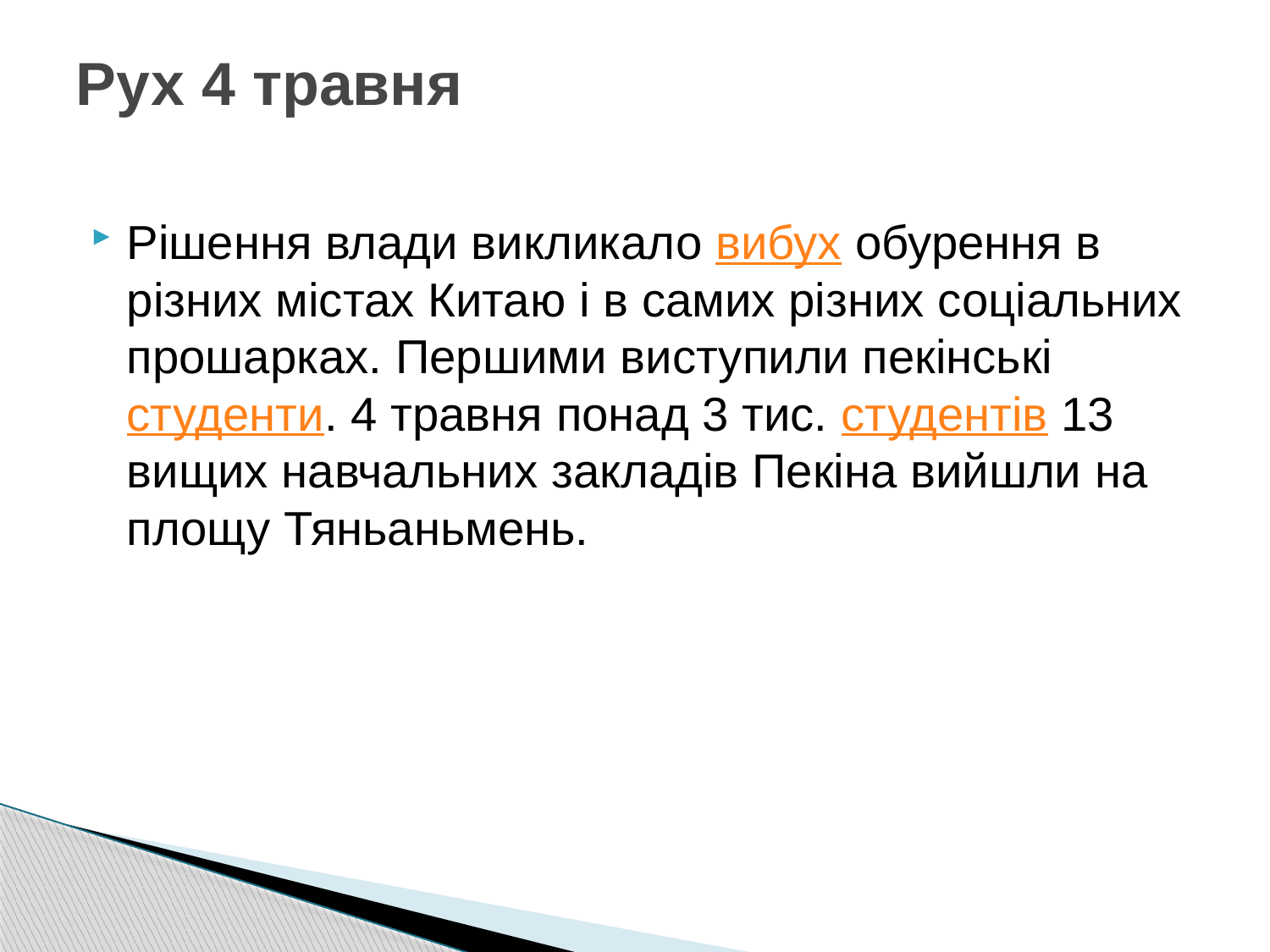

# Рух 4 травня
Рішення влади викликало вибух обурення в різних містах Китаю і в самих різних соціальних прошарках. Першими виступили пекінськістуденти. 4 травня понад 3 тис. студентів 13 вищих навчальних закладів Пекіна вийшли на площу Тяньаньмень.